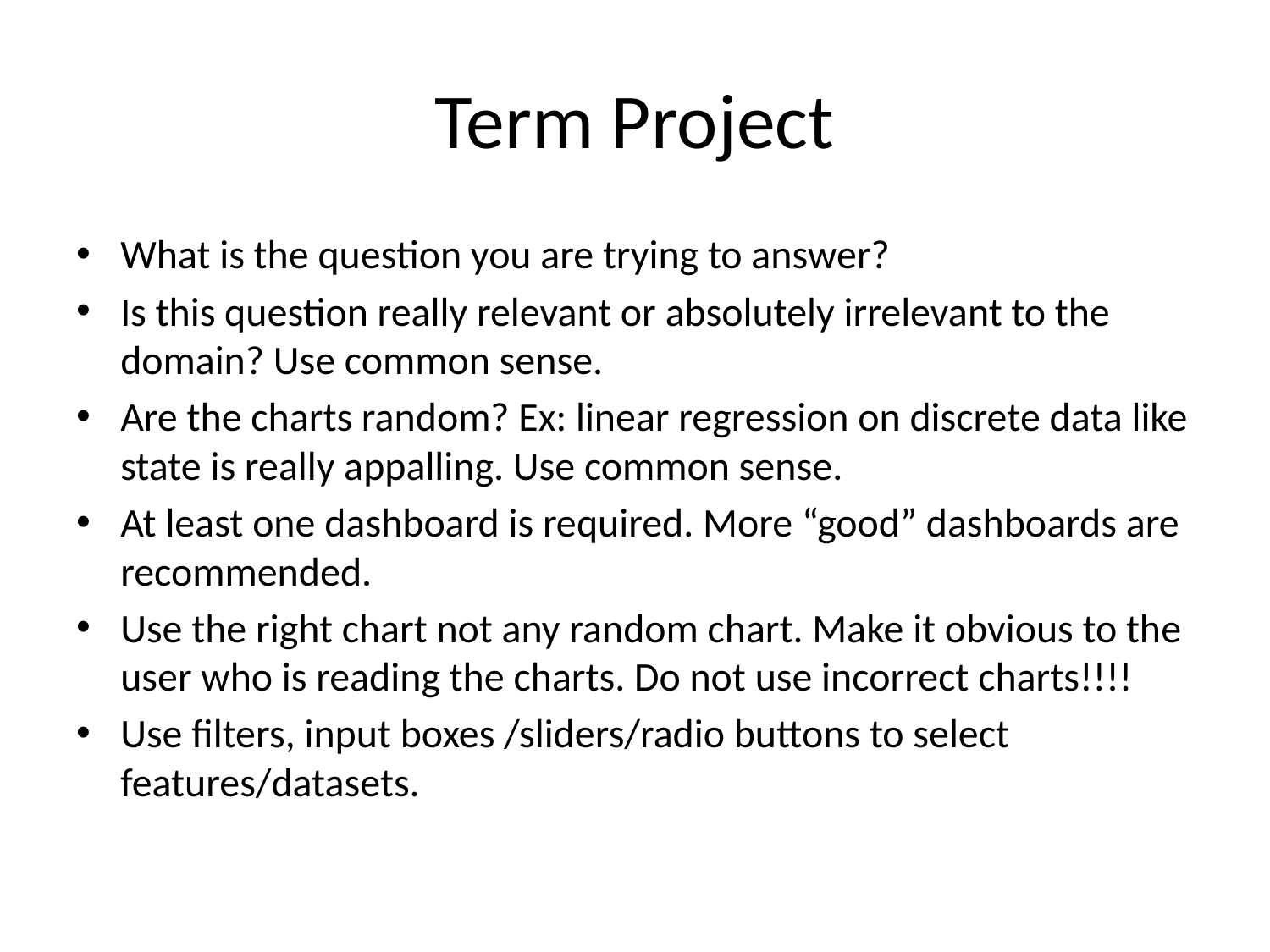

# Term Project
What is the question you are trying to answer?
Is this question really relevant or absolutely irrelevant to the domain? Use common sense.
Are the charts random? Ex: linear regression on discrete data like state is really appalling. Use common sense.
At least one dashboard is required. More “good” dashboards are recommended.
Use the right chart not any random chart. Make it obvious to the user who is reading the charts. Do not use incorrect charts!!!!
Use filters, input boxes /sliders/radio buttons to select features/datasets.